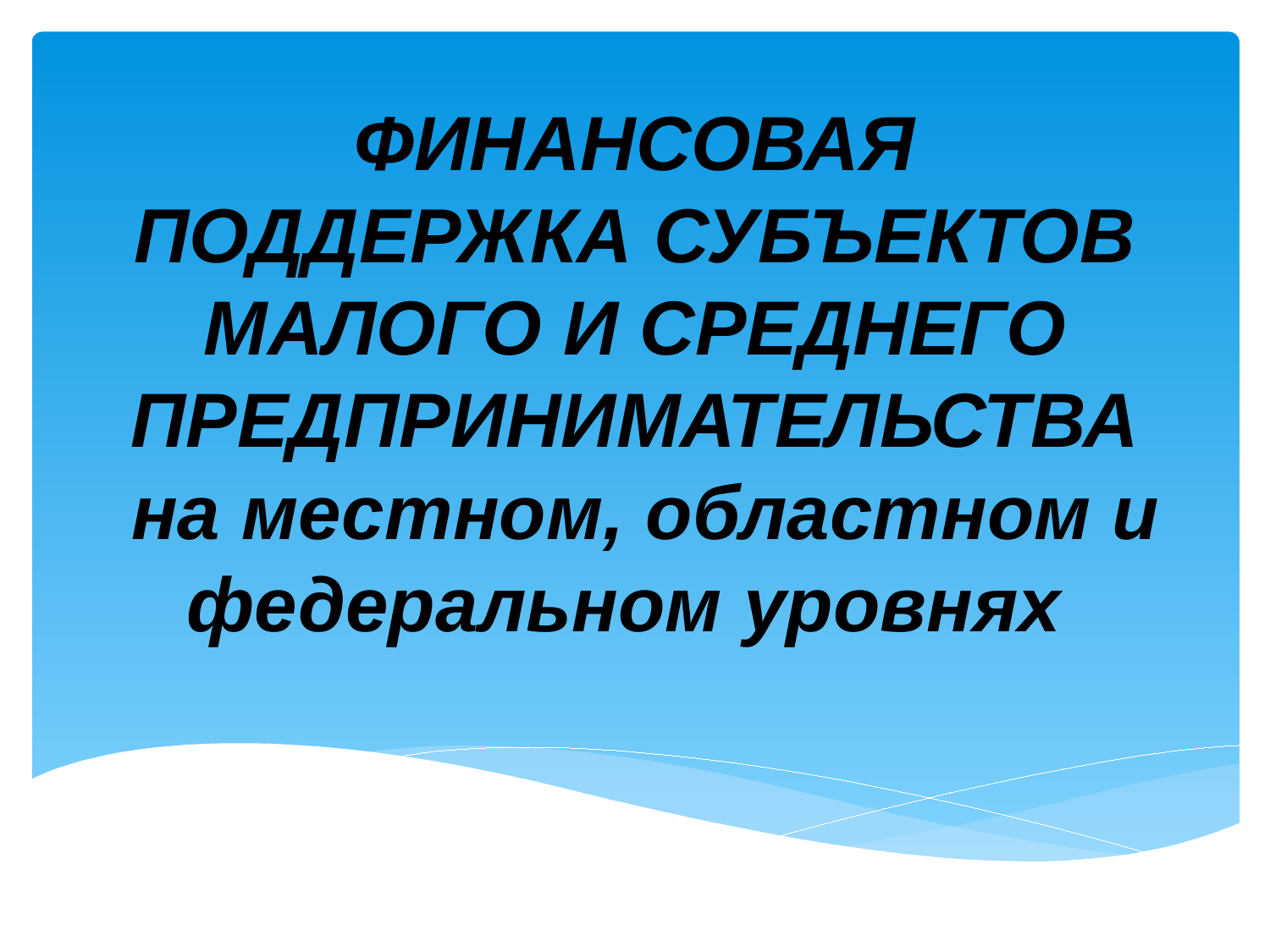

# ФИНАНСОВАЯ ПОДДЕРЖКА СУБЪЕКТОВ МАЛОГО И СРЕДНЕГО ПРЕДПРИНИМАТЕЛЬСТВА на местном, областном и федеральном уровнях